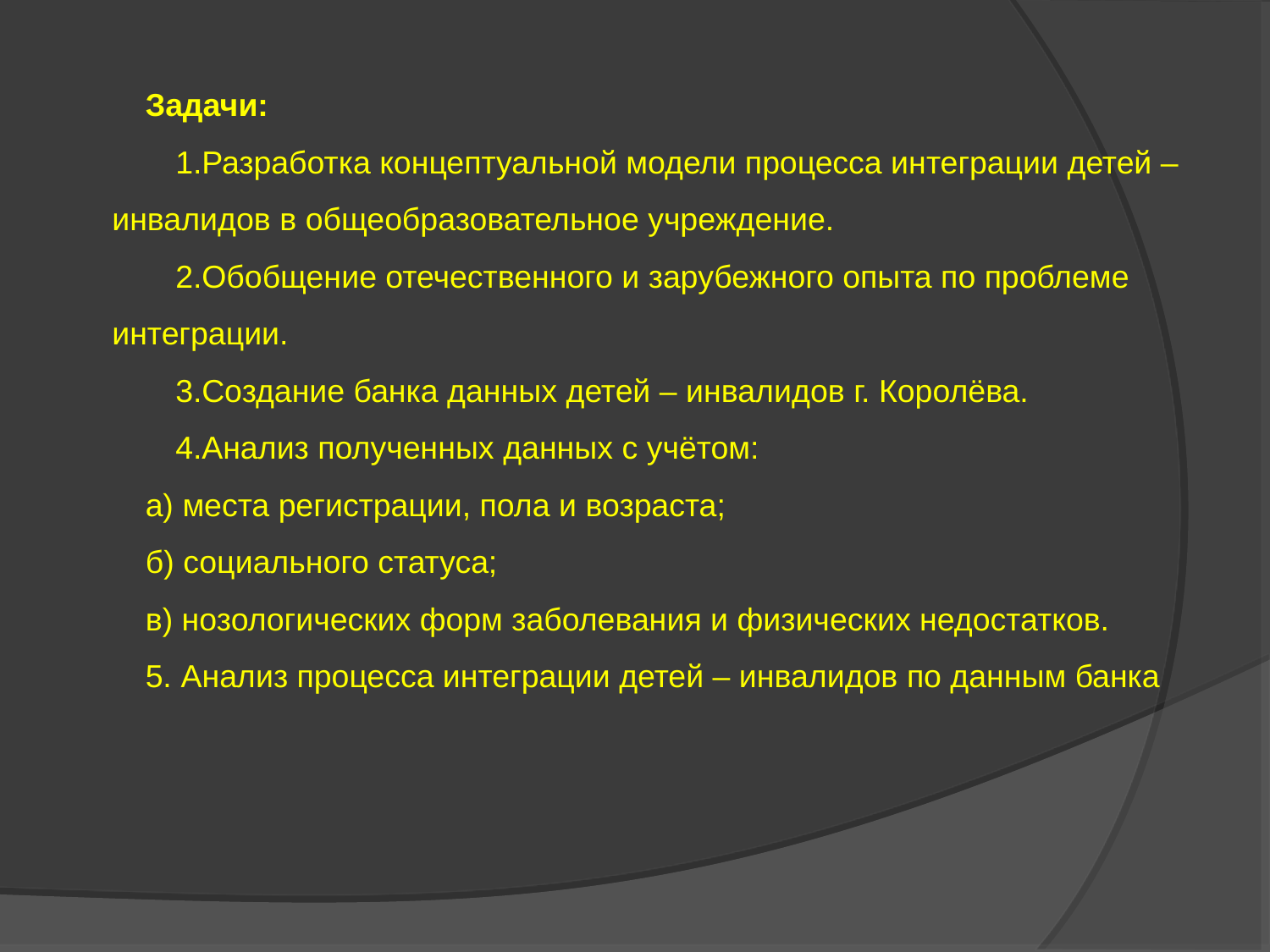

Задачи:
Разработка концептуальной модели процесса интеграции детей – инвалидов в общеобразовательное учреждение.
Обобщение отечественного и зарубежного опыта по проблеме интеграции.
Создание банка данных детей – инвалидов г. Королёва.
Анализ полученных данных с учётом:
а) места регистрации, пола и возраста;
б) социального статуса;
в) нозологических форм заболевания и физических недостатков.
5. Анализ процесса интеграции детей – инвалидов по данным банка